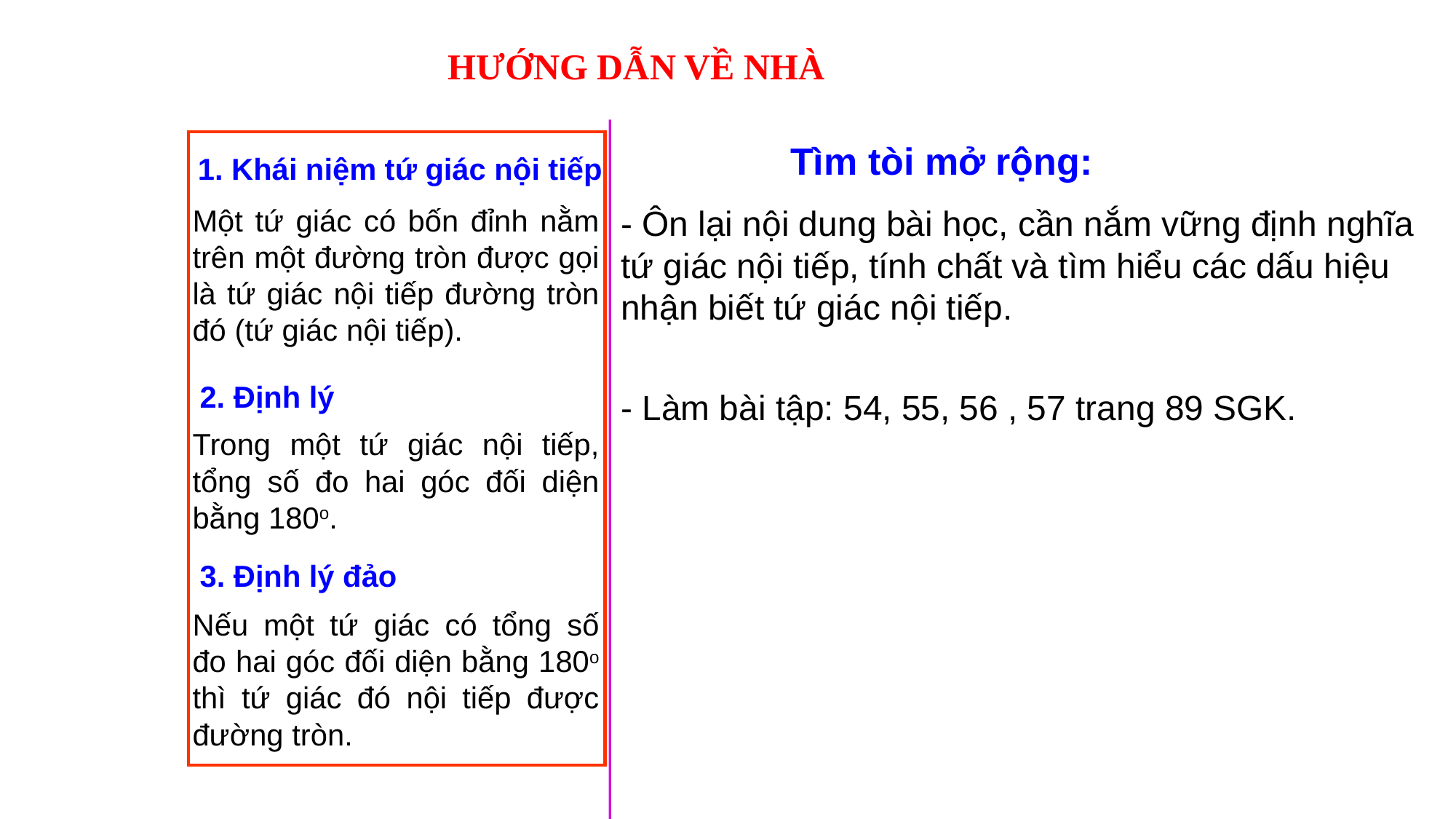

HƯỚNG DẪN VỀ NHÀ

Tìm tòi mở rộng:
1. Khái niệm tứ giác nội tiếp
Một tứ giác có bốn đỉnh nằm trên một đường tròn được gọi là tứ giác nội tiếp đường tròn đó (tứ giác nội tiếp).
- Ôn lại nội dung bài học, cần nắm vững định nghĩa tứ giác nội tiếp, tính chất và tìm hiểu các dấu hiệu nhận biết tứ giác nội tiếp.
2. Định lý
- Làm bài tập: 54, 55, 56 , 57 trang 89 SGK.
Trong một tứ giác nội tiếp, tổng số đo hai góc đối diện bằng 180o.
3. Định lý đảo
Nếu một tứ giác có tổng số đo hai góc đối diện bằng 180o thì tứ giác đó nội tiếp được đường tròn.